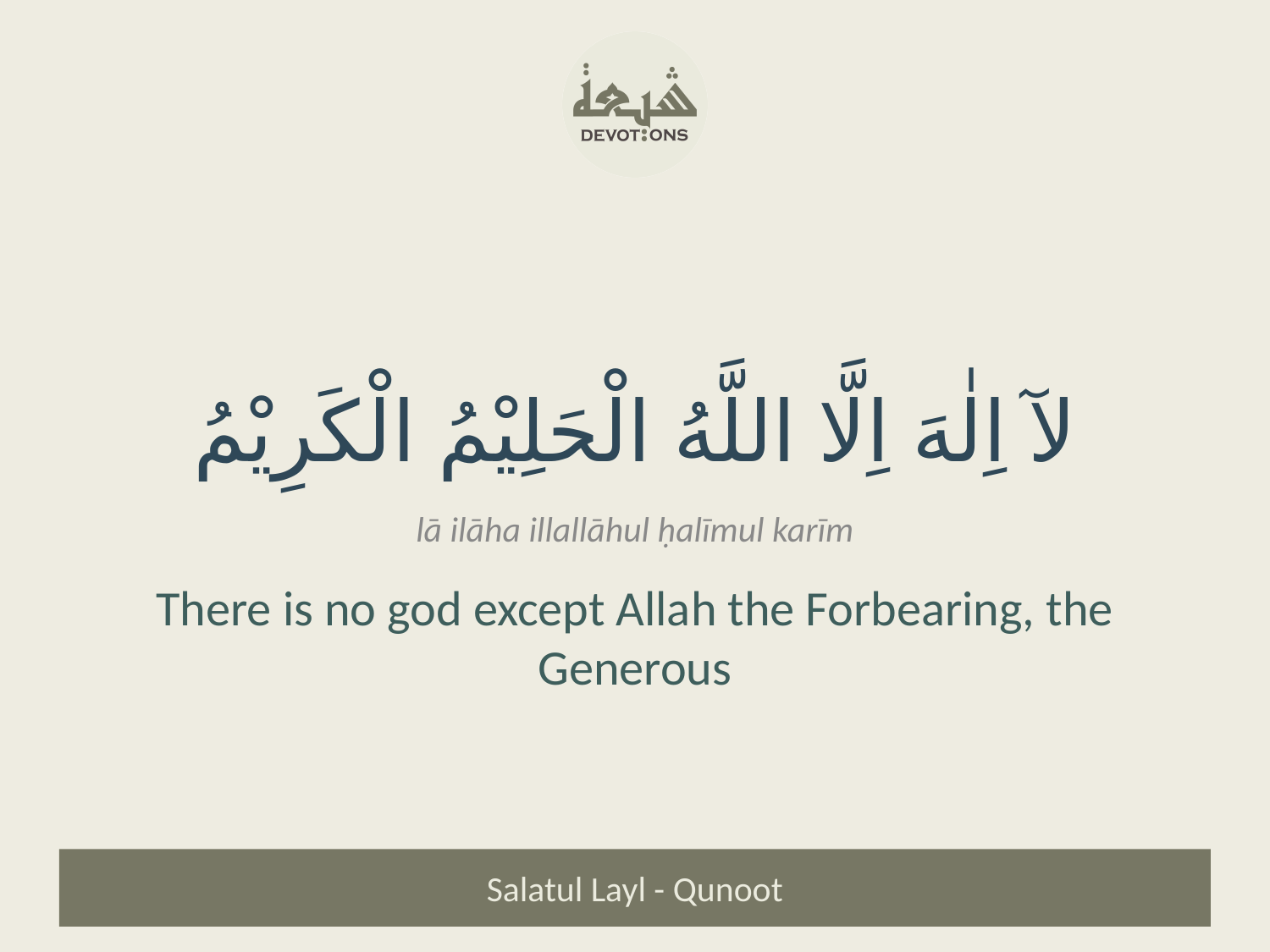

لآ اِلٰهَ اِلَّا اللَّهُ الْحَلِيْمُ الْكَرِيْمُ
lā ilāha illallāhul ḥalīmul karīm
There is no god except Allah the Forbearing, the Generous
Salatul Layl - Qunoot